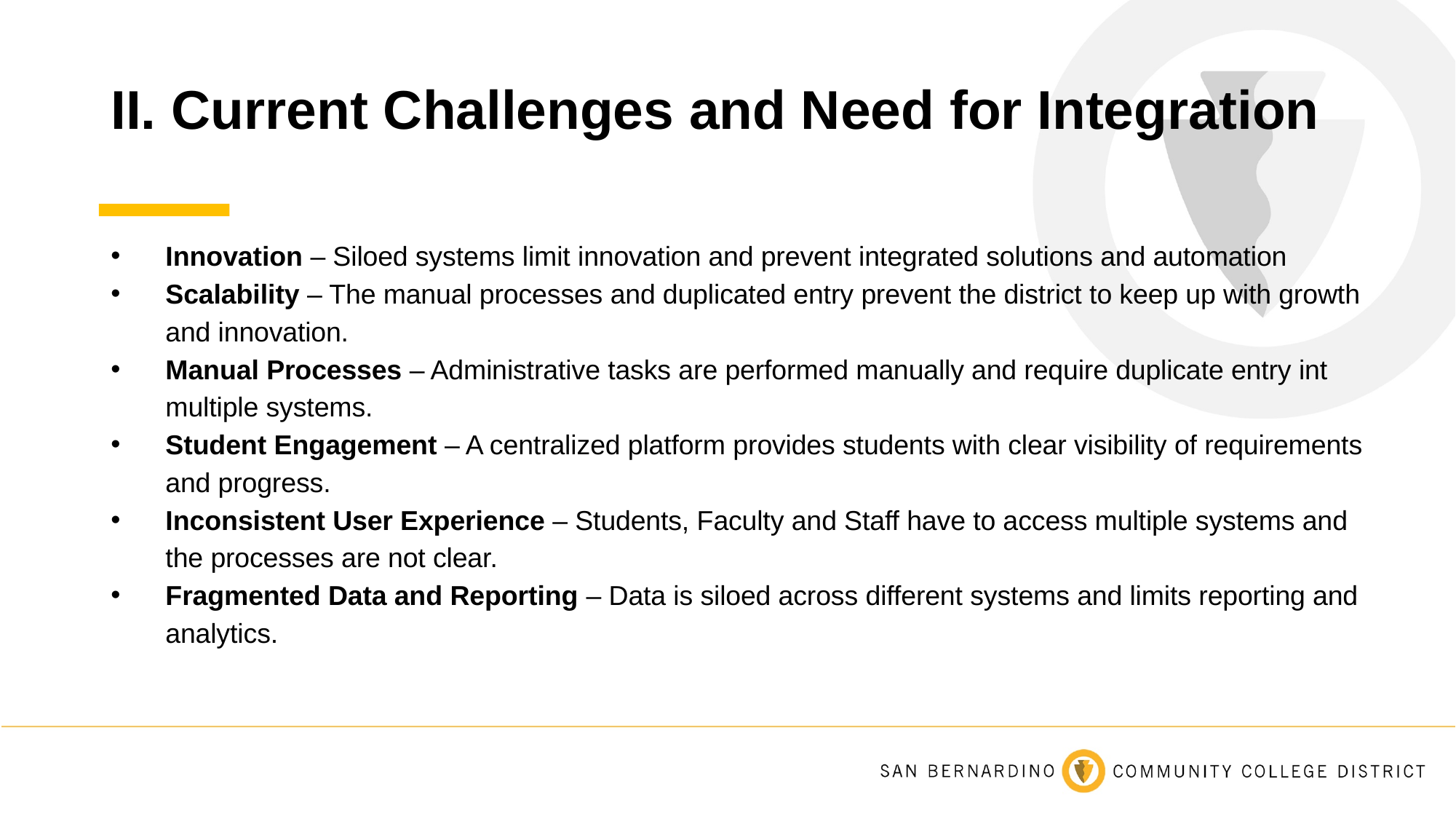

# II. Current Challenges and Need for Integration
Innovation – Siloed systems limit innovation and prevent integrated solutions and automation
Scalability – The manual processes and duplicated entry prevent the district to keep up with growth and innovation.
Manual Processes – Administrative tasks are performed manually and require duplicate entry int multiple systems.
Student Engagement – A centralized platform provides students with clear visibility of requirements and progress.
Inconsistent User Experience – Students, Faculty and Staff have to access multiple systems and the processes are not clear.
Fragmented Data and Reporting – Data is siloed across different systems and limits reporting and analytics.